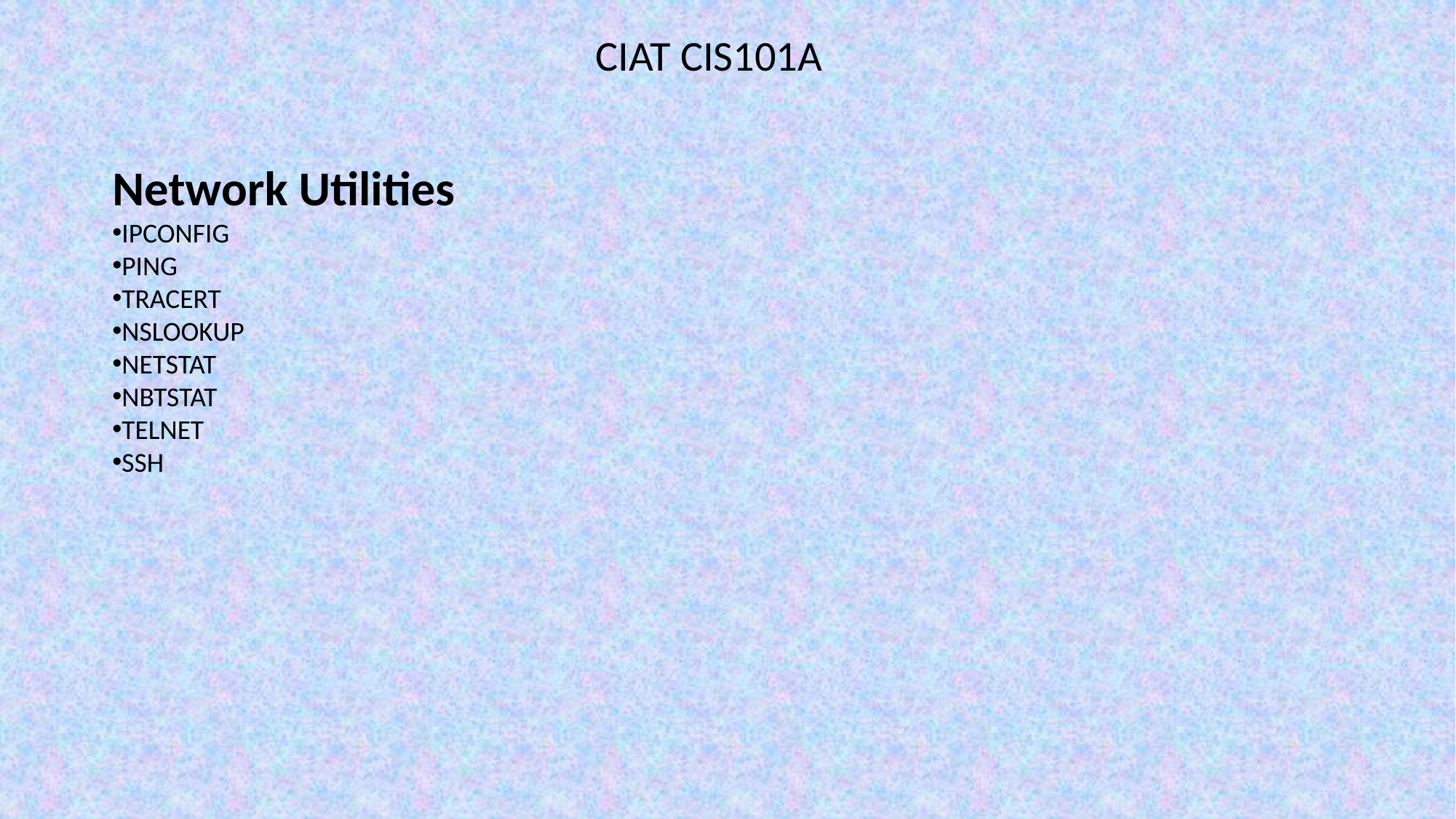

CIAT CIS101A
Network Utilities
IPCONFIG
PING
TRACERT
NSLOOKUP
NETSTAT
NBTSTAT
TELNET
SSH